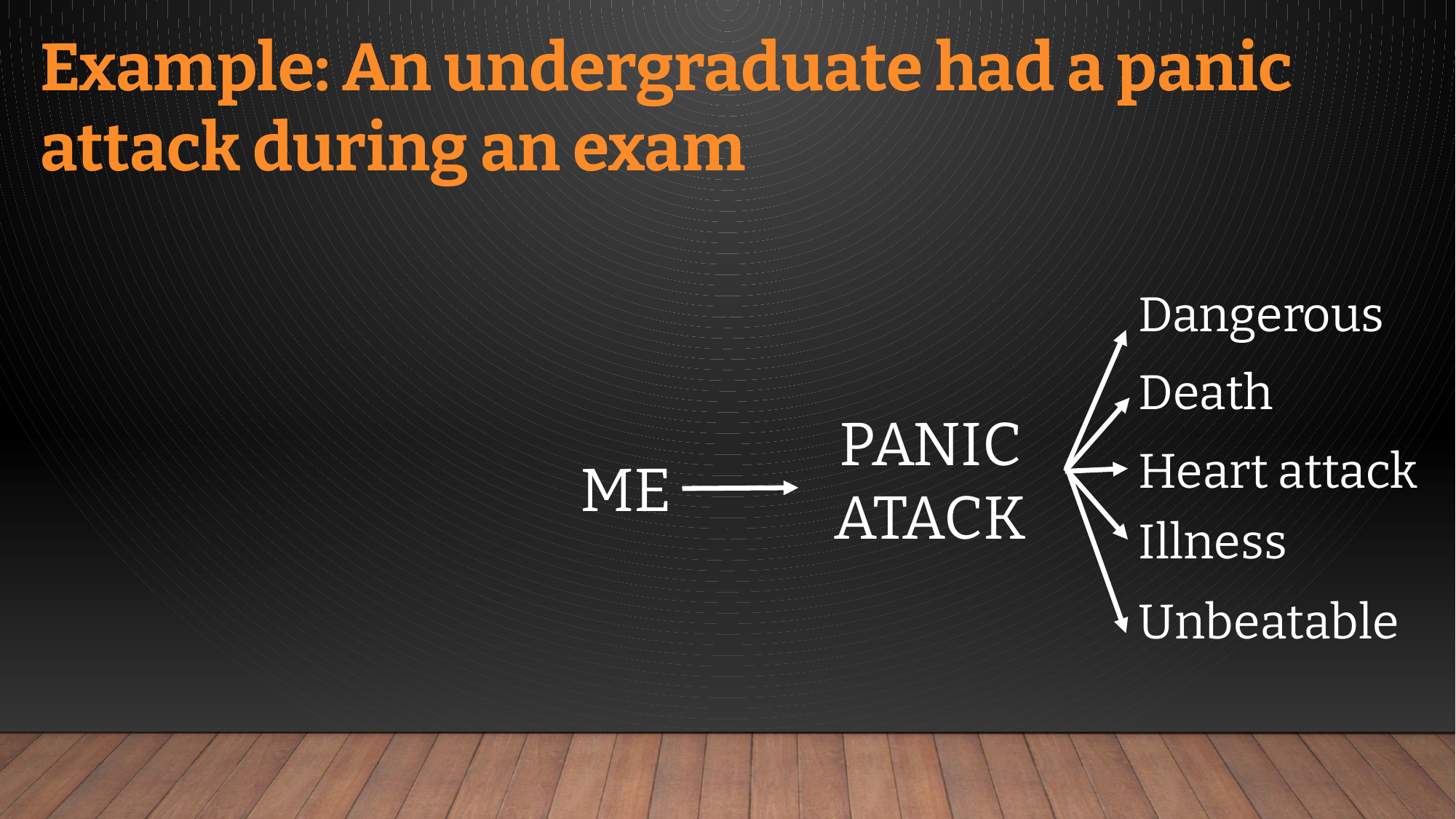

Example: An undergraduate had a panic attack during an exam
Dangerous
Death
PANIC ATACK
Heart attack
ME
Illness
Unbeatable